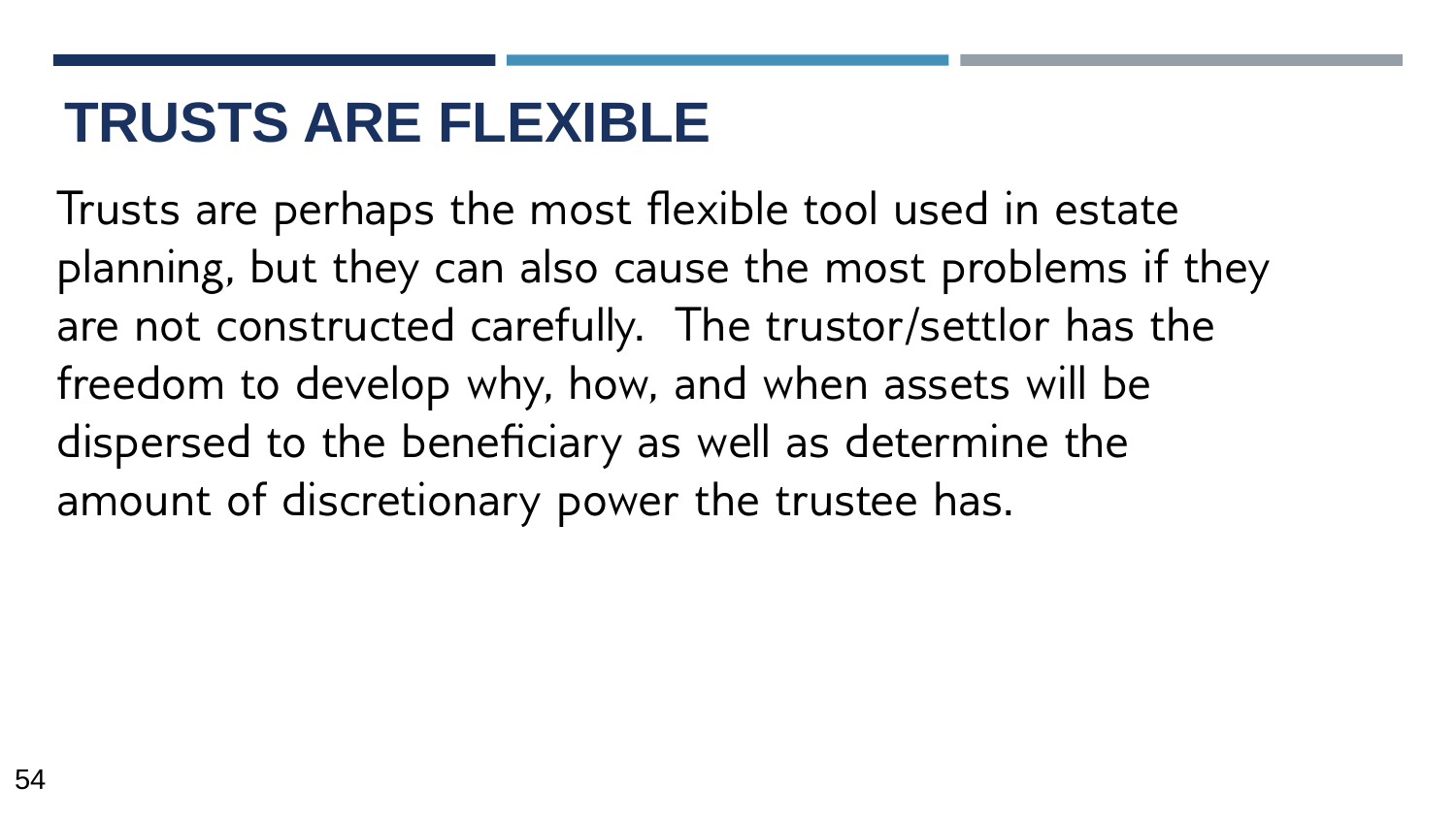

# TRUSTS ARE FLEXIBLE
Trusts are perhaps the most flexible tool used in estate planning, but they can also cause the most problems if they are not constructed carefully.  The trustor/settlor has the freedom to develop why, how, and when assets will be dispersed to the beneficiary as well as determine the amount of discretionary power the trustee has.